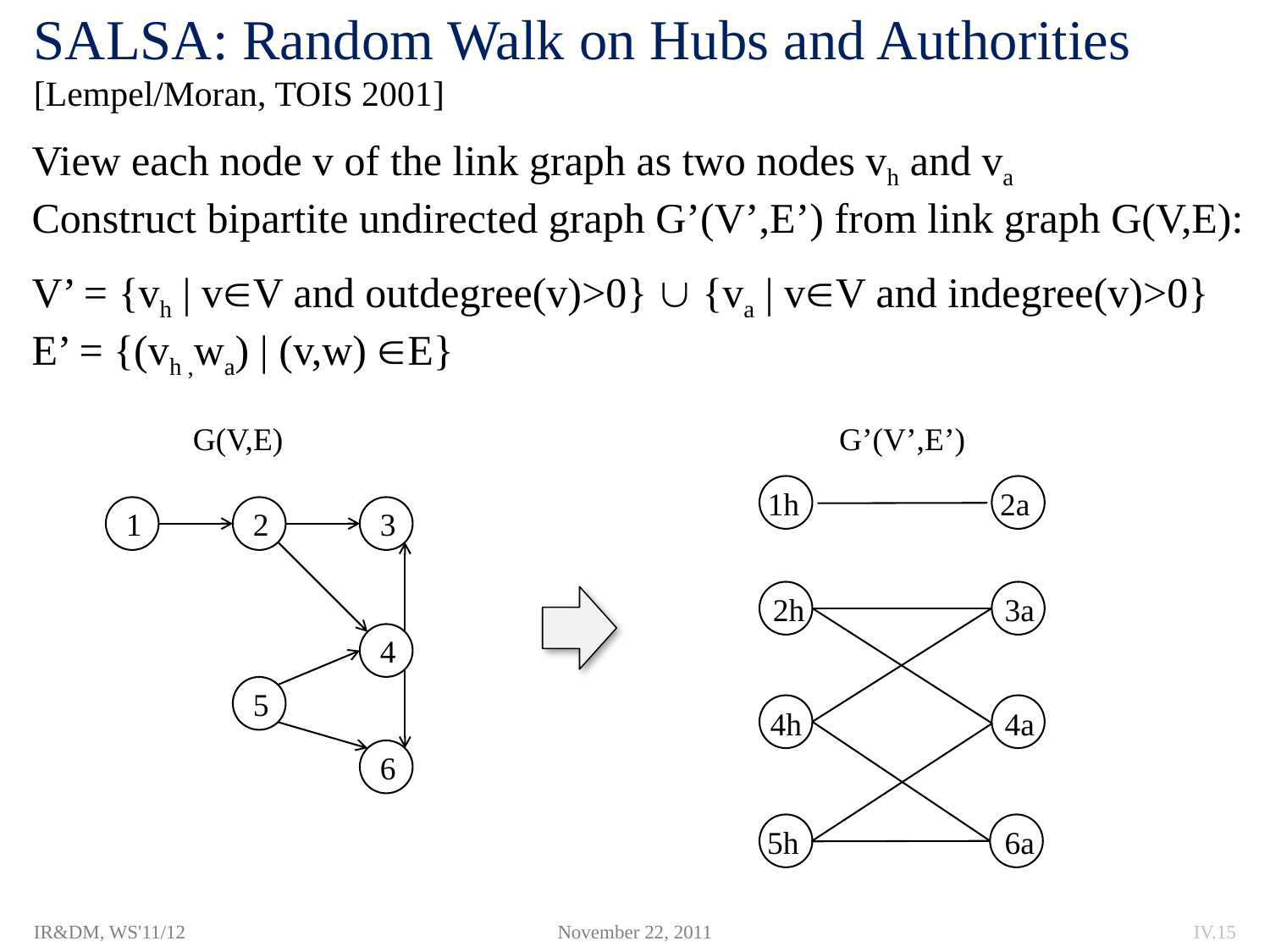

# SALSA: Random Walk on Hubs and Authorities [Lempel/Moran, TOIS 2001]
View each node v of the link graph as two nodes vh and va
Construct bipartite undirected graph G’(V’,E’) from link graph G(V,E):

V’ = {vh | v∈V and outdegree(v)>0} ∪ {va | v∈V and indegree(v)>0}
E’ = {(vh ,wa) | (v,w) ∈E}
G(V,E)
G’(V’,E’)

1h
2a

2h
3a

4h
4a

5h
6a
1
2
3
4
5
6
IR&DM, WS'11/12
November 22, 2011
IV.15